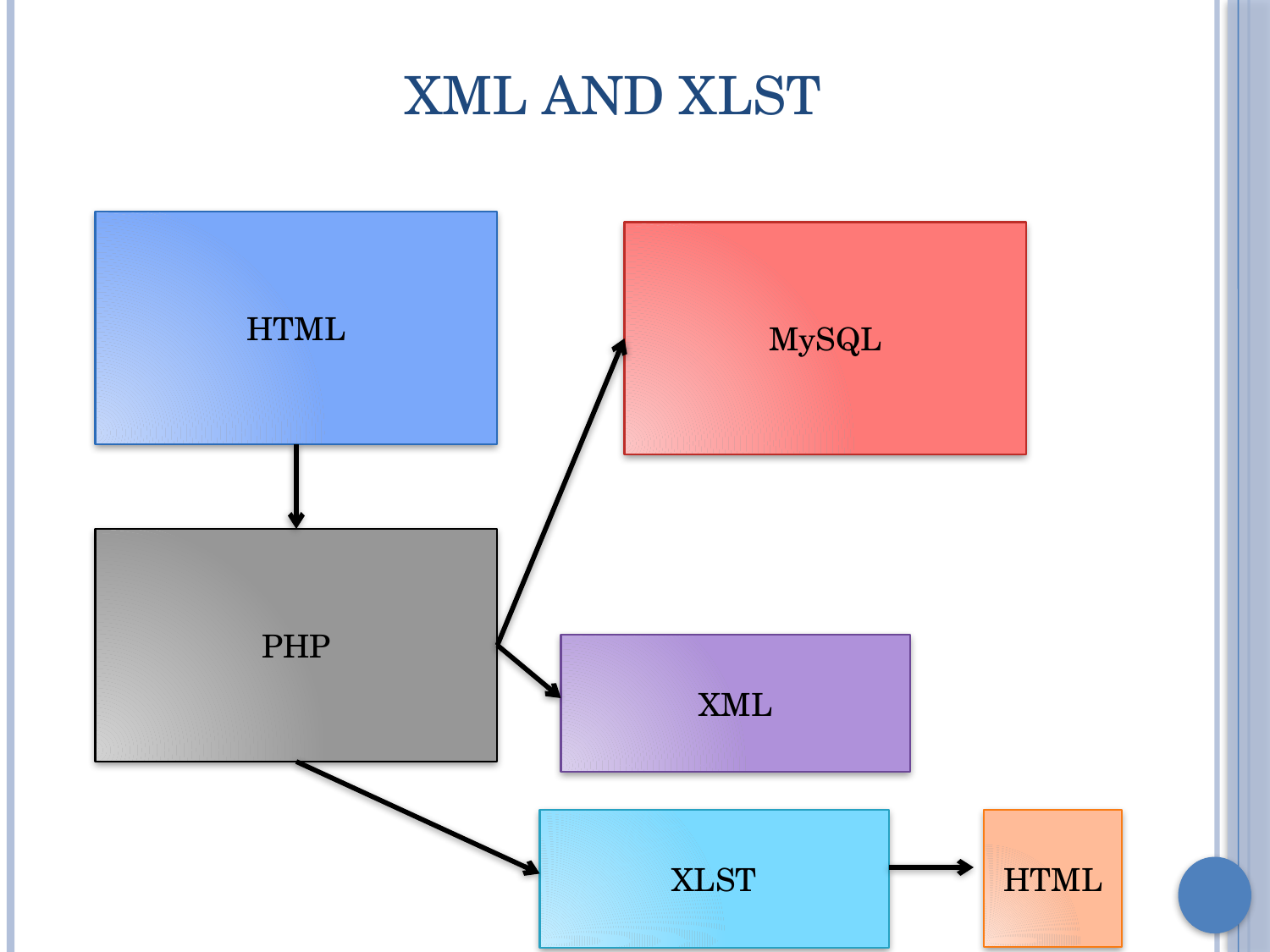

# XML And XLST
HTML
MySQL
PHP
XML
XLST
HTML